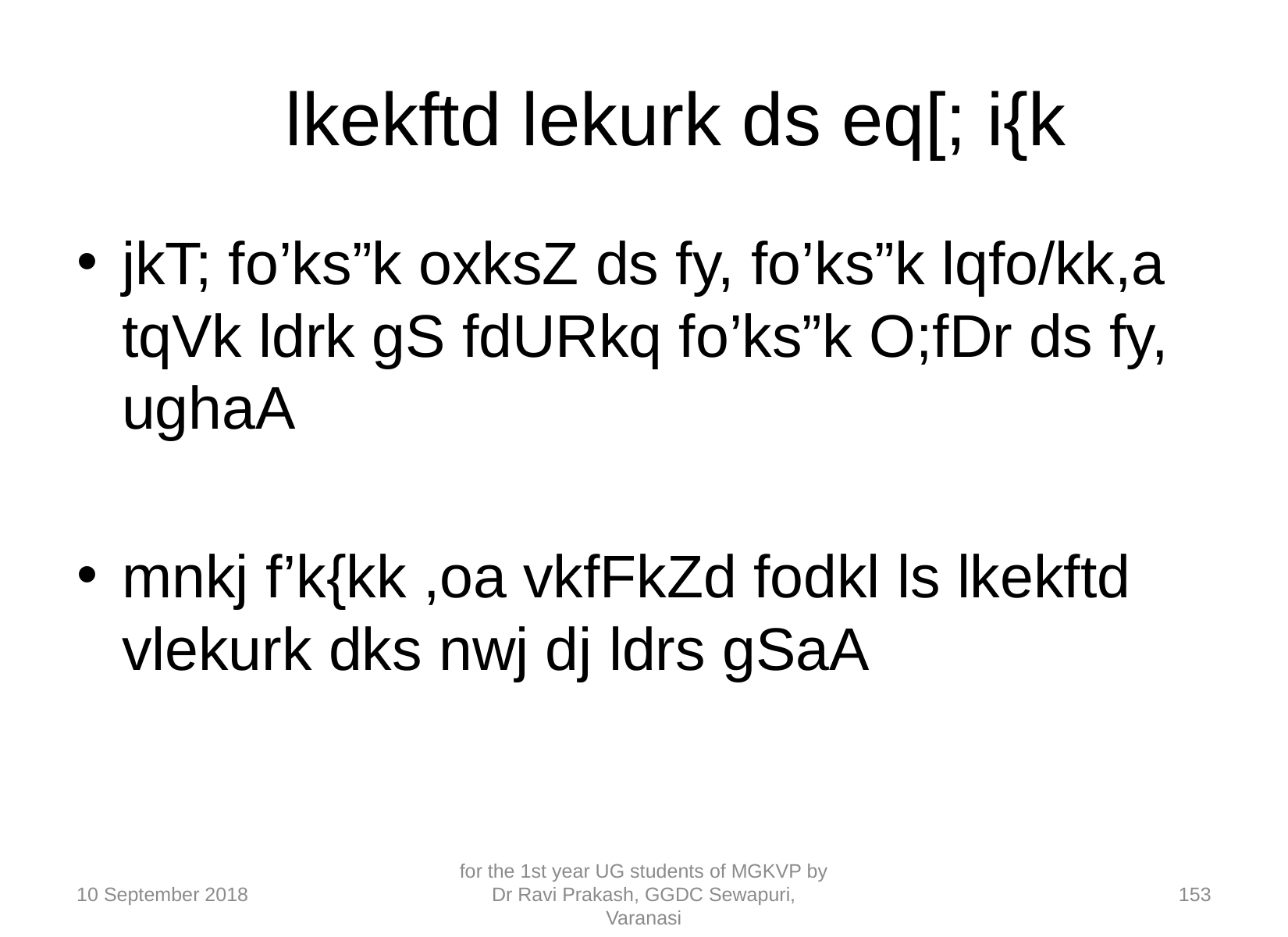

# lkekftd lekurk ds eq[; i{k
jkT; fo’ks”k oxksZ ds fy, fo’ks”k lqfo/kk,a tqVk ldrk gS fdURkq fo’ks”k O;fDr ds fy, ughaA

mnkj f’k{kk ,oa vkfFkZd fodkl ls lkekftd vlekurk dks nwj dj ldrs gSaA
10 September 2018
for the 1st year UG students of MGKVP by Dr Ravi Prakash, GGDC Sewapuri, Varanasi
153